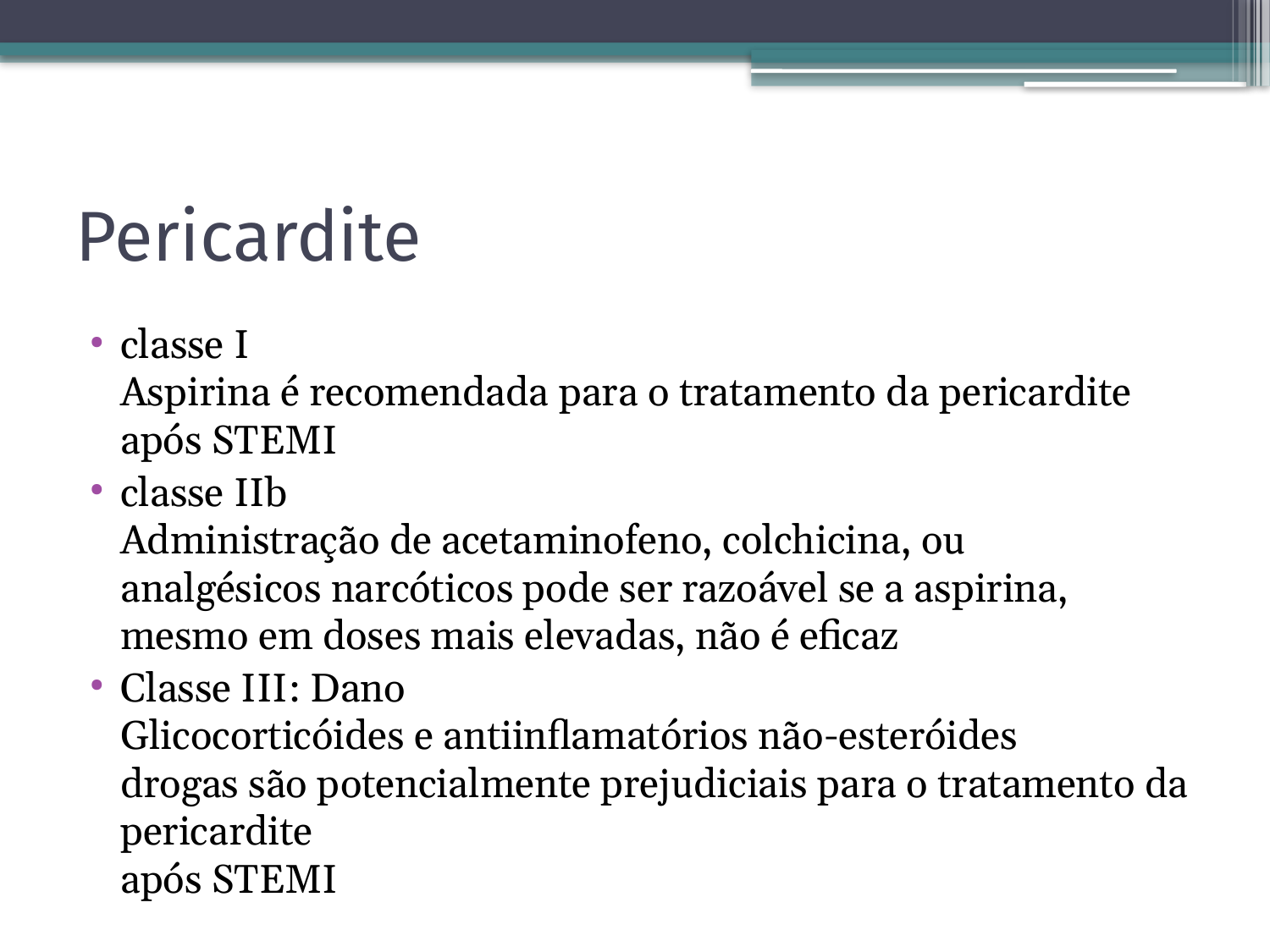

# Pericardite
classe I
Aspirina é recomendada para o tratamento da pericardite após STEMI
classe IIb
Administração de acetaminofeno, colchicina, ou
analgésicos narcóticos pode ser razoável se a aspirina,
mesmo em doses mais elevadas, não é eficaz
Classe III: Dano
Glicocorticóides e antiinflamatórios não-esteróides
drogas são potencialmente prejudiciais para o tratamento da pericardite
após STEMI